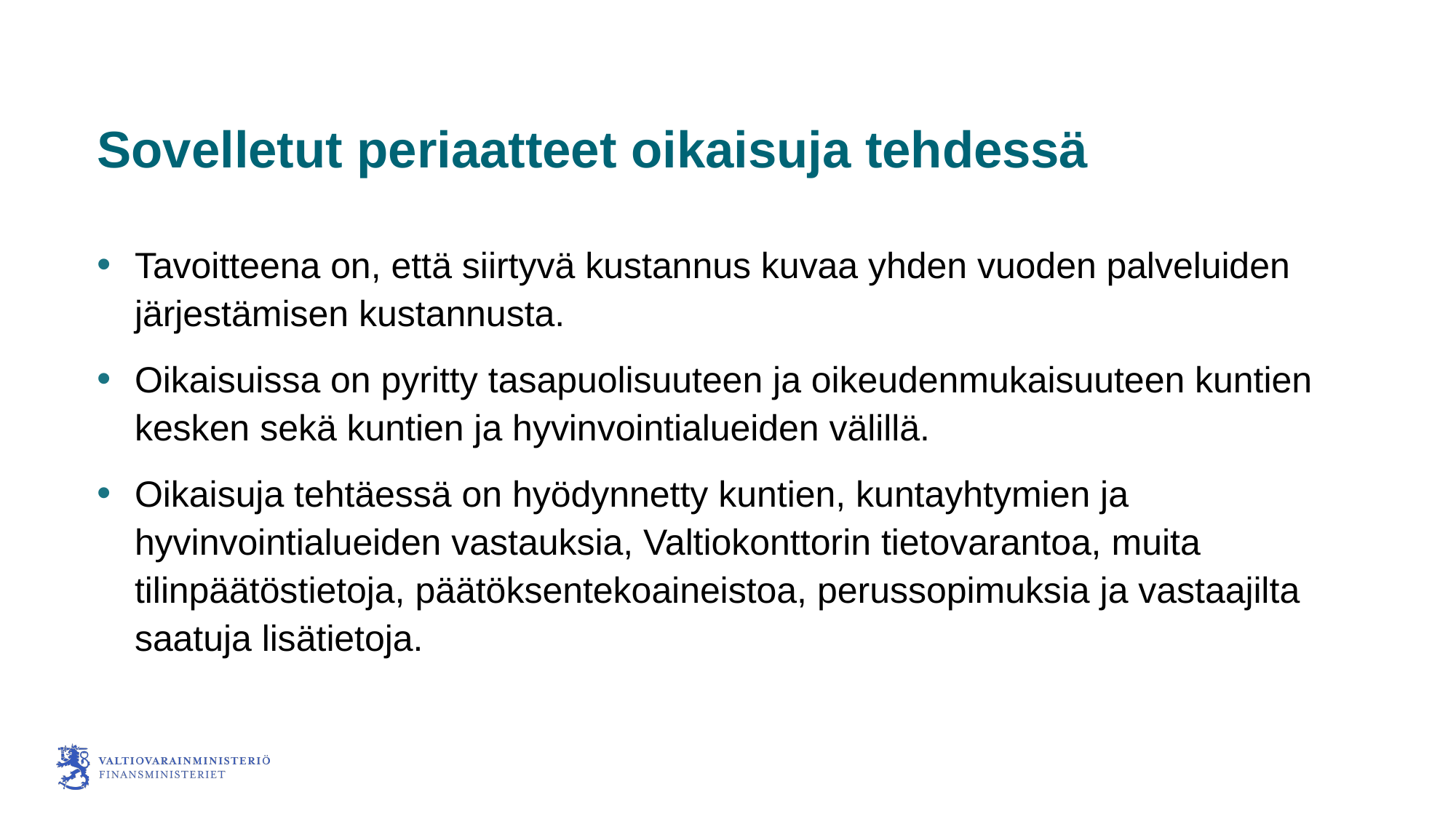

# Sovelletut periaatteet oikaisuja tehdessä
Tavoitteena on, että siirtyvä kustannus kuvaa yhden vuoden palveluiden järjestämisen kustannusta.
Oikaisuissa on pyritty tasapuolisuuteen ja oikeudenmukaisuuteen kuntien kesken sekä kuntien ja hyvinvointialueiden välillä.
Oikaisuja tehtäessä on hyödynnetty kuntien, kuntayhtymien ja hyvinvointialueiden vastauksia, Valtiokonttorin tietovarantoa, muita tilinpäätöstietoja, päätöksentekoaineistoa, perussopimuksia ja vastaajilta saatuja lisätietoja.